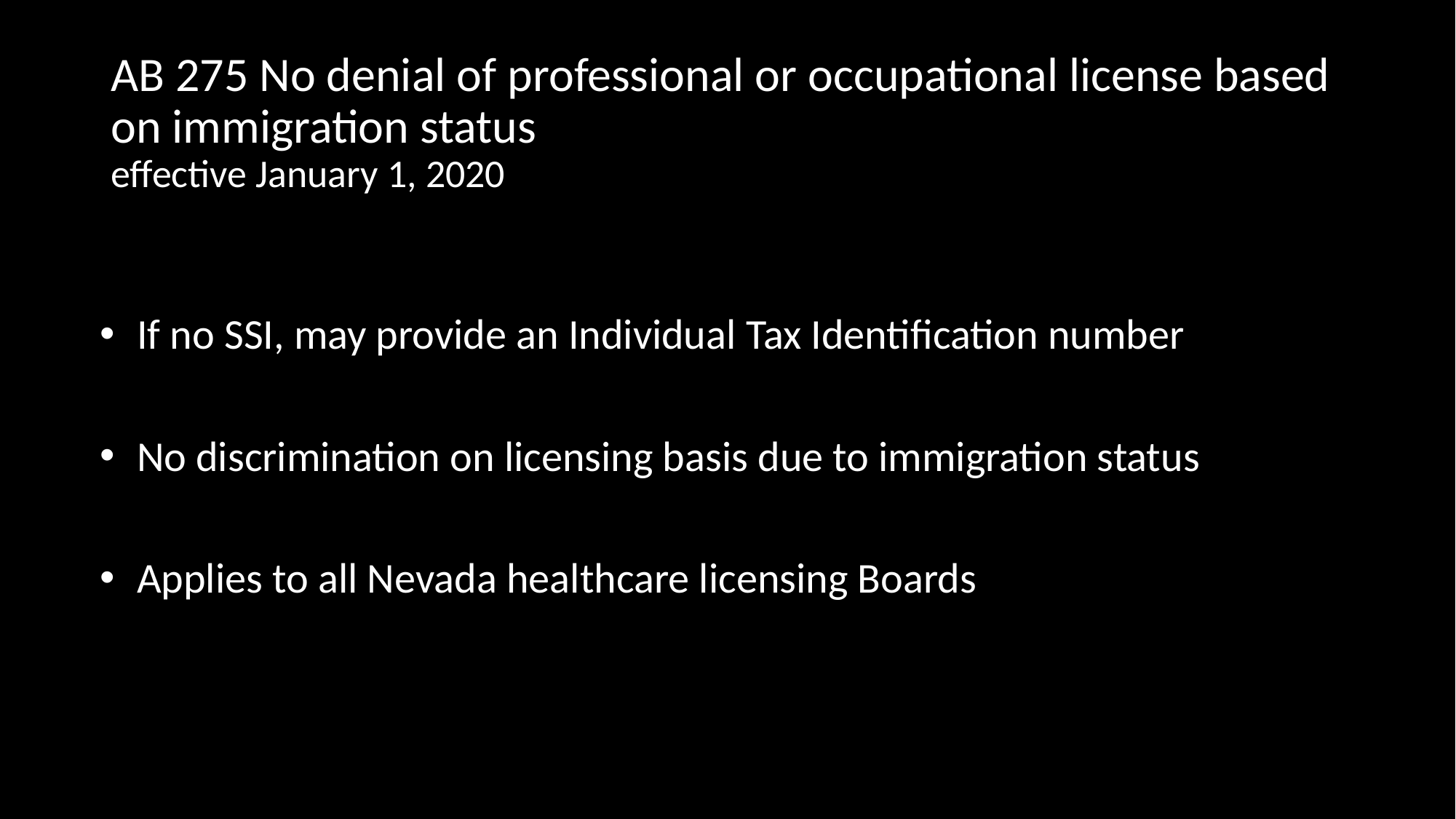

# AB 275 No denial of professional or occupational license based on immigration status effective January 1, 2020
 If no SSI, may provide an Individual Tax Identification number

 No discrimination on licensing basis due to immigration status

 Applies to all Nevada healthcare licensing Boards